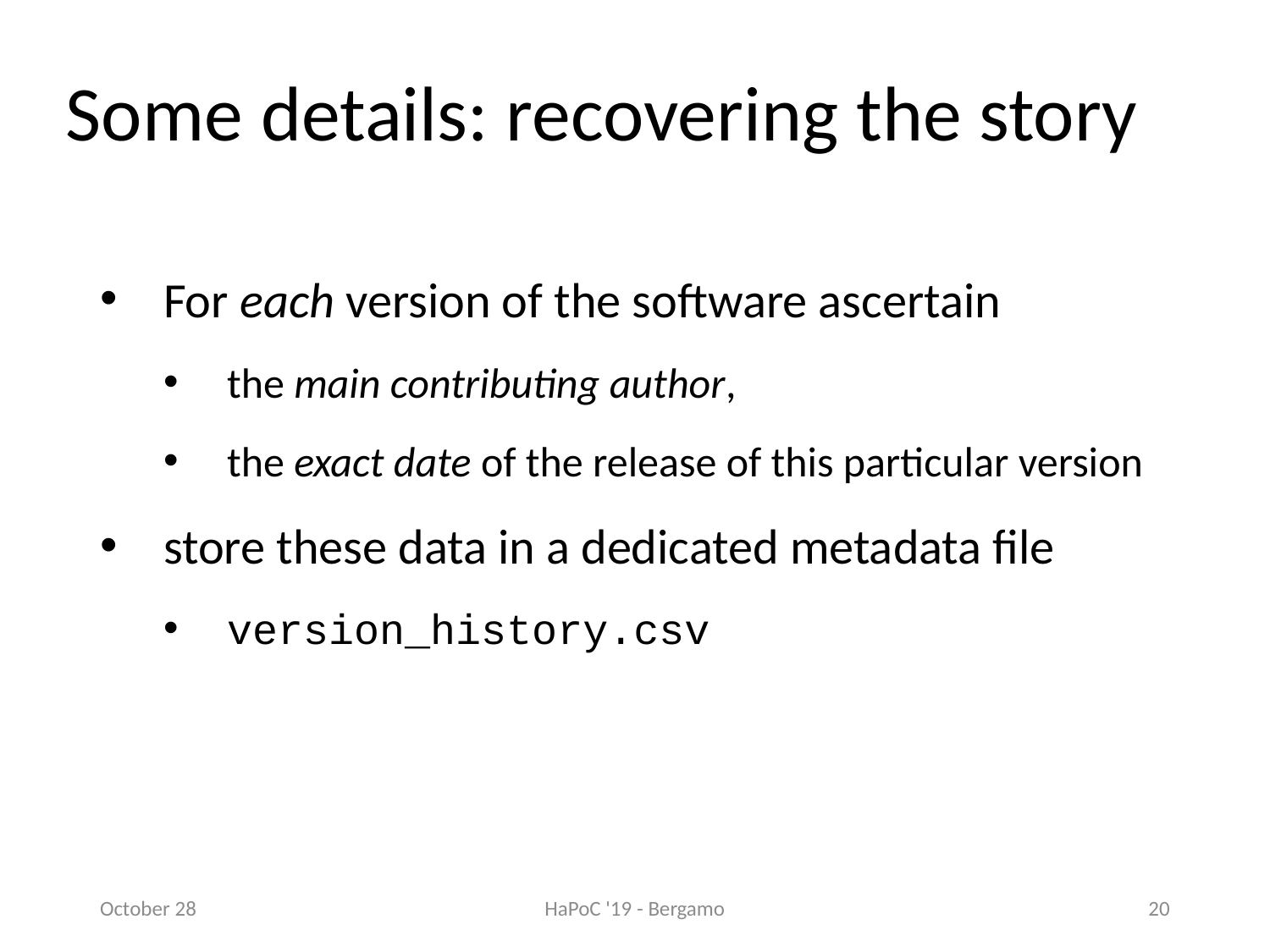

# Some details: recovering the story
For each version of the software ascertain
the main contributing author,
the exact date of the release of this particular version
store these data in a dedicated metadata file
version_history.csv

October 28
HaPoC '19 - Bergamo
20